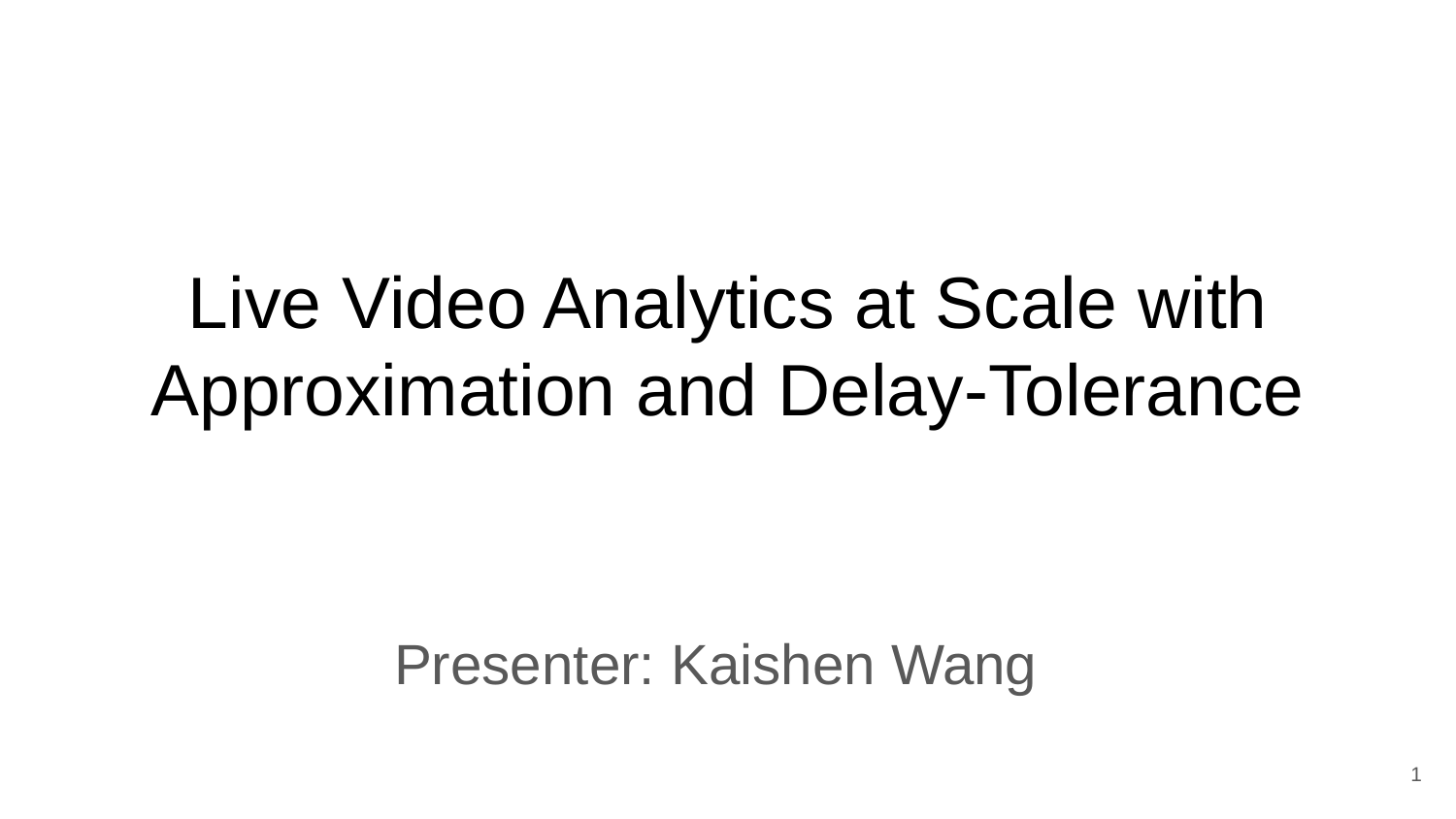

# Live Video Analytics at Scale with Approximation and Delay-Tolerance
Presenter: Kaishen Wang
1